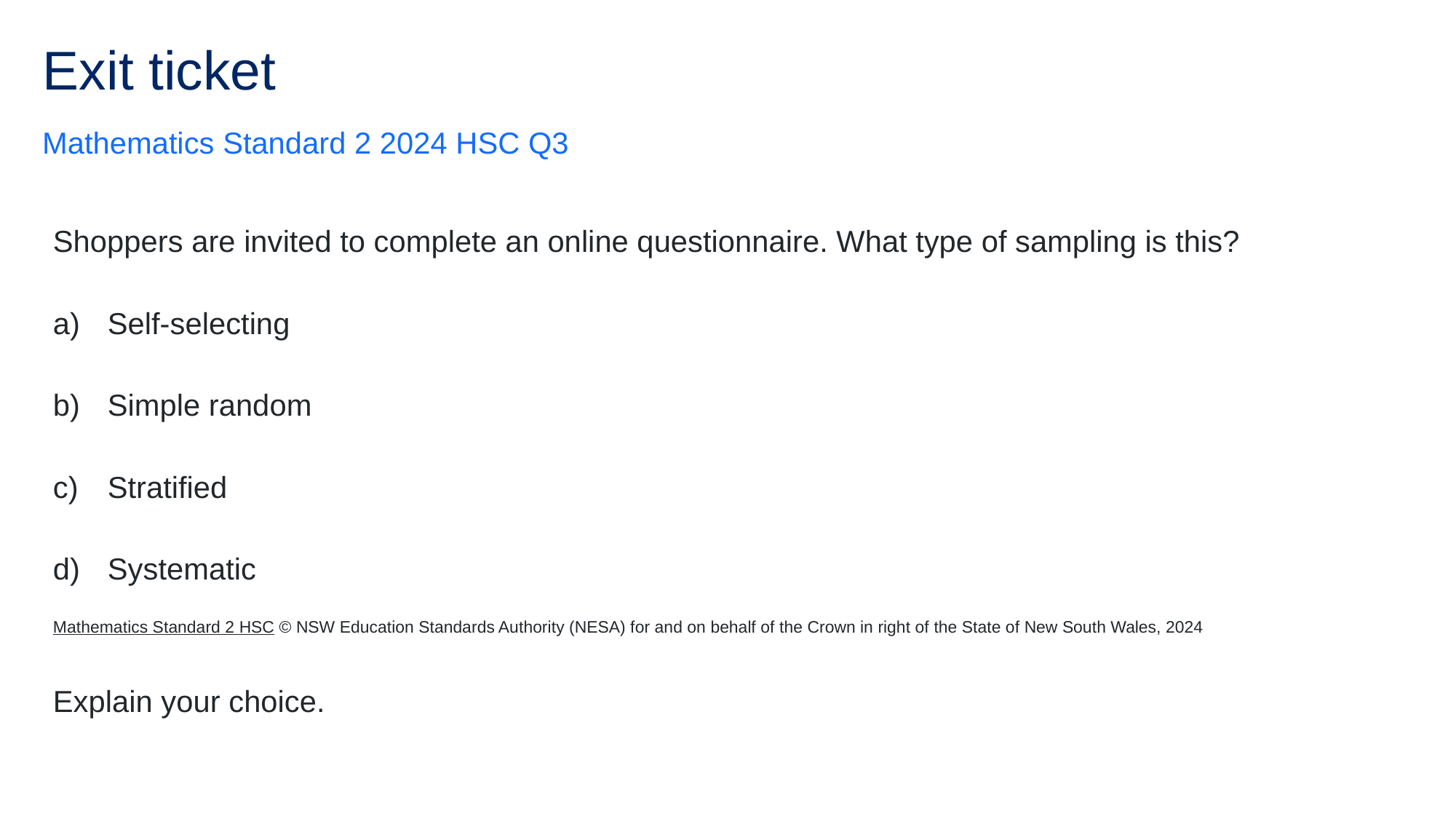

# Exit ticket
Mathematics Standard 2 2024 HSC Q3
Shoppers are invited to complete an online questionnaire. What type of sampling is this?
Self-selecting
Simple random
Stratified
Systematic
Mathematics Standard 2 HSC © NSW Education Standards Authority (NESA) for and on behalf of the Crown in right of the State of New South Wales, 2024
Explain your choice.